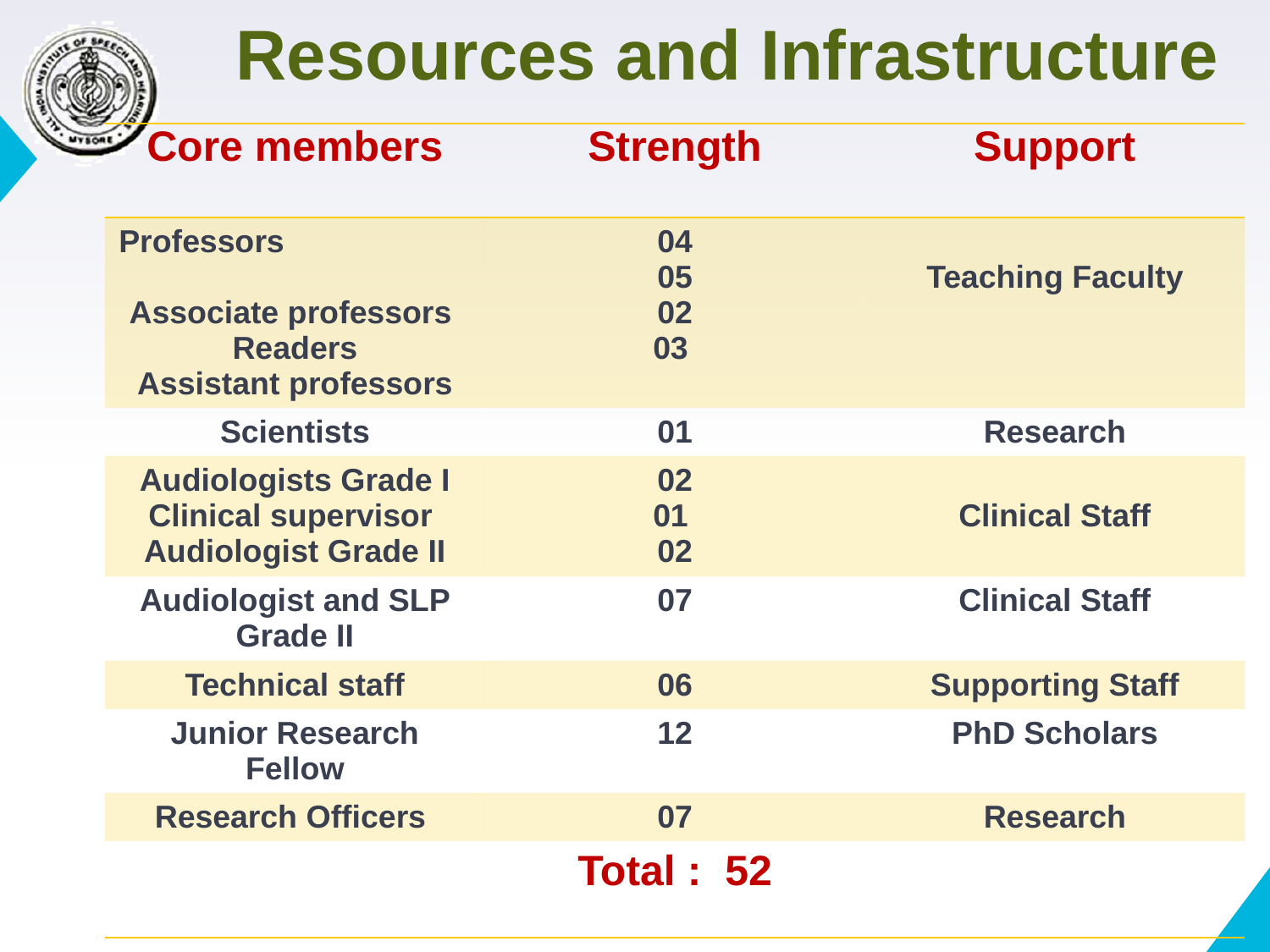

Resources and Infrastructure
| Core members | Strength | Support |
| --- | --- | --- |
| Professors Associate professors Readers Assistant professors | 04 05 02 03 | Teaching Faculty |
| Scientists | 01 | Research |
| Audiologists Grade I Clinical supervisor Audiologist Grade II | 02 01 02 | Clinical Staff |
| Audiologist and SLP Grade II | 07 | Clinical Staff |
| Technical staff | 06 | Supporting Staff |
| Junior Research Fellow | 12 | PhD Scholars |
| Research Officers | 07 | Research |
| Total : 52 |  |  |